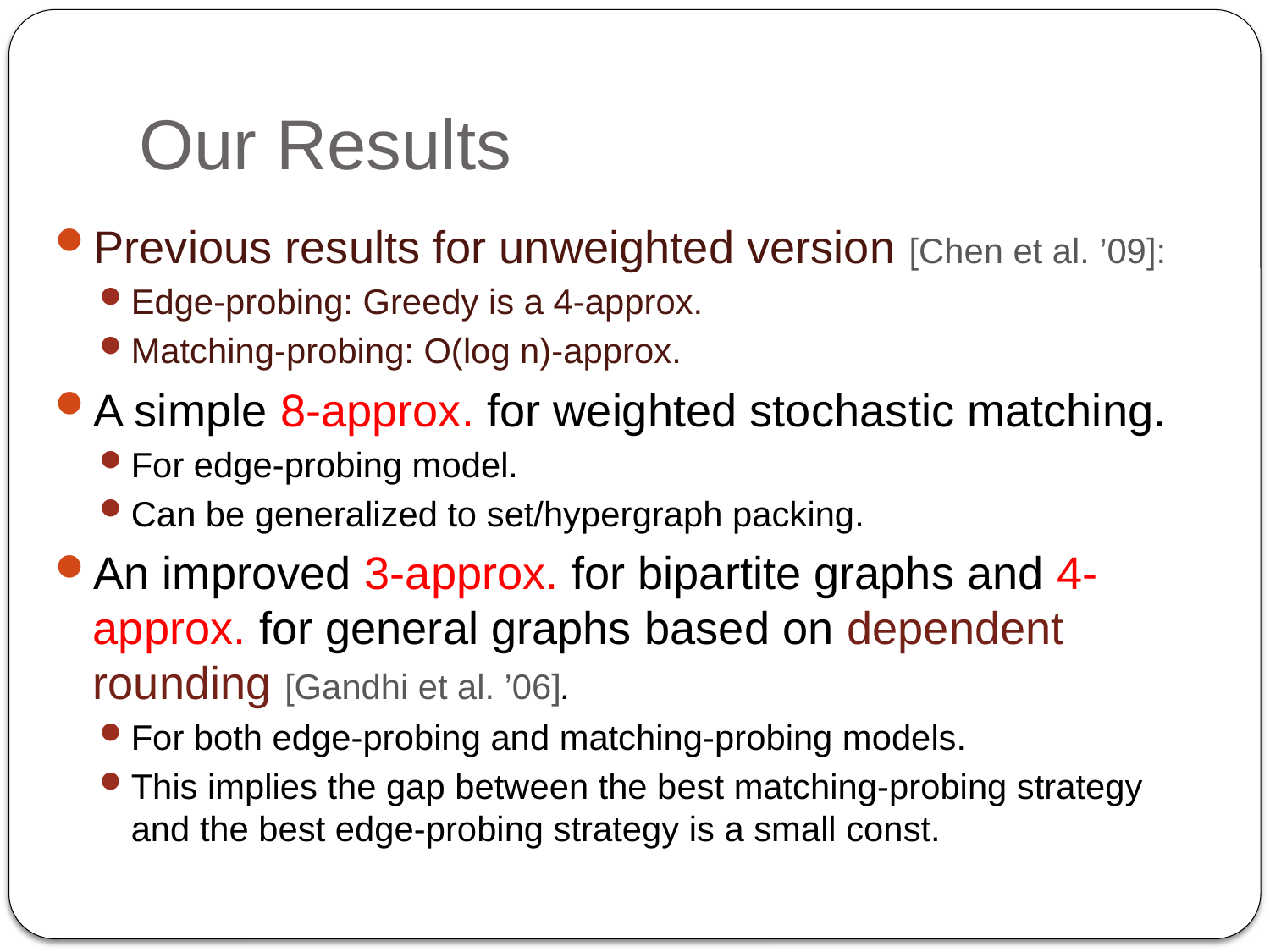

# Our Results
Previous results for unweighted version [Chen et al. ’09]:
Edge-probing: Greedy is a 4-approx.
Matching-probing: O(log n)-approx.
A simple 8-approx. for weighted stochastic matching.
For edge-probing model.
Can be generalized to set/hypergraph packing.
An improved 3-approx. for bipartite graphs and 4-approx. for general graphs based on dependent rounding [Gandhi et al. ’06].
For both edge-probing and matching-probing models.
This implies the gap between the best matching-probing strategy and the best edge-probing strategy is a small const.